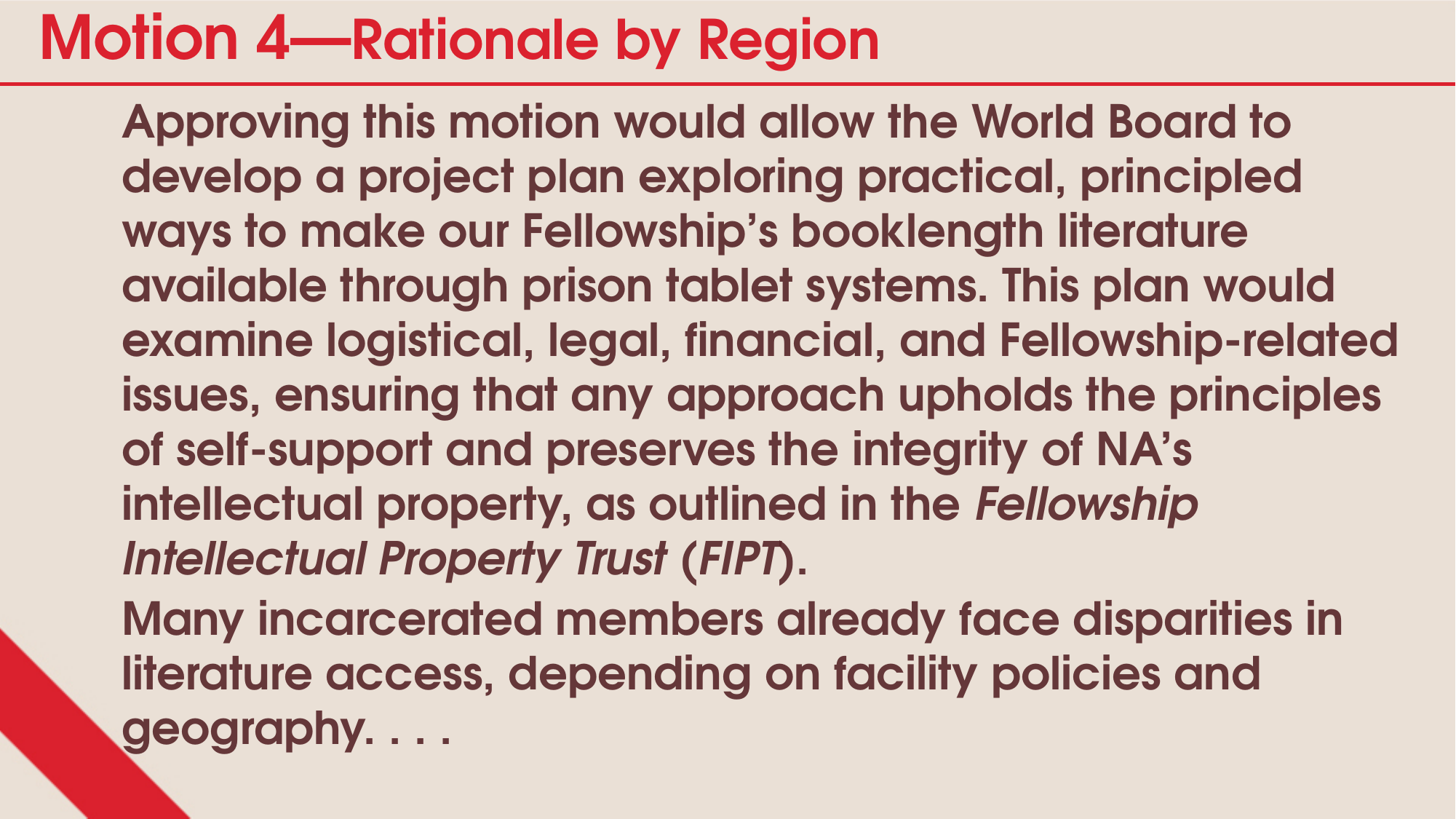

Motion 4—Rationale by Region
Approving this motion would allow the World Board to develop a project plan exploring practical, principled ways to make our Fellowship’s booklength literature available through prison tablet systems. This plan would examine logistical, legal, financial, and Fellowship-related issues, ensuring that any approach upholds the principles of self-support and preserves the integrity of NA’s intellectual property, as outlined in the Fellowship Intellectual Property Trust (FIPT).
Many incarcerated members already face disparities in literature access, depending on facility policies and geography. . . .